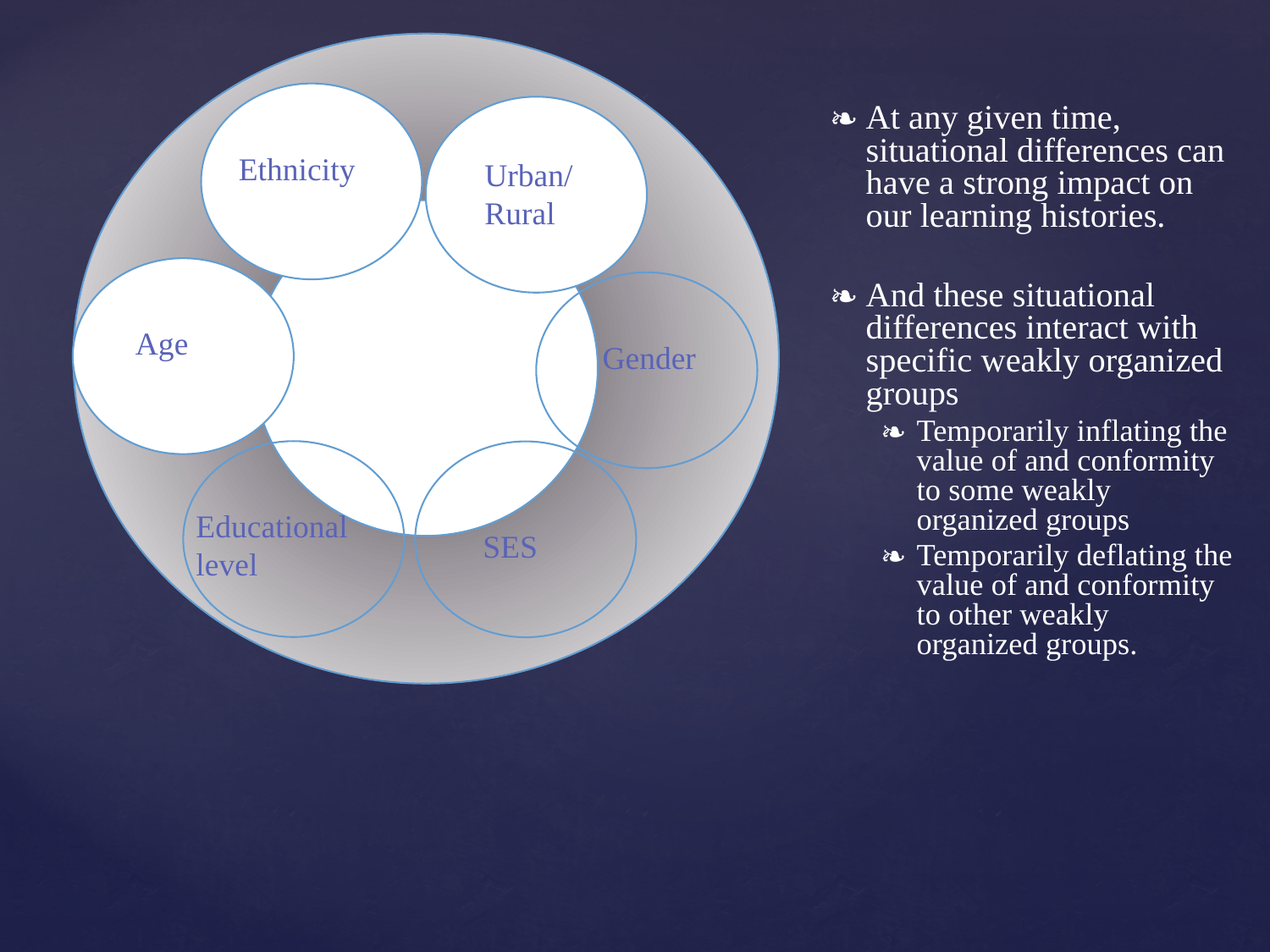

At any given time, situational differences can have a strong impact on our learning histories.

And these situational differences interact with specific weakly organized groups
Temporarily inflating the value of and conformity to some weakly organized groups
Temporarily deflating the value of and conformity to other weakly organized groups.

Ethnicity

Urban/Rural

Age

Gender

Educational level

SES